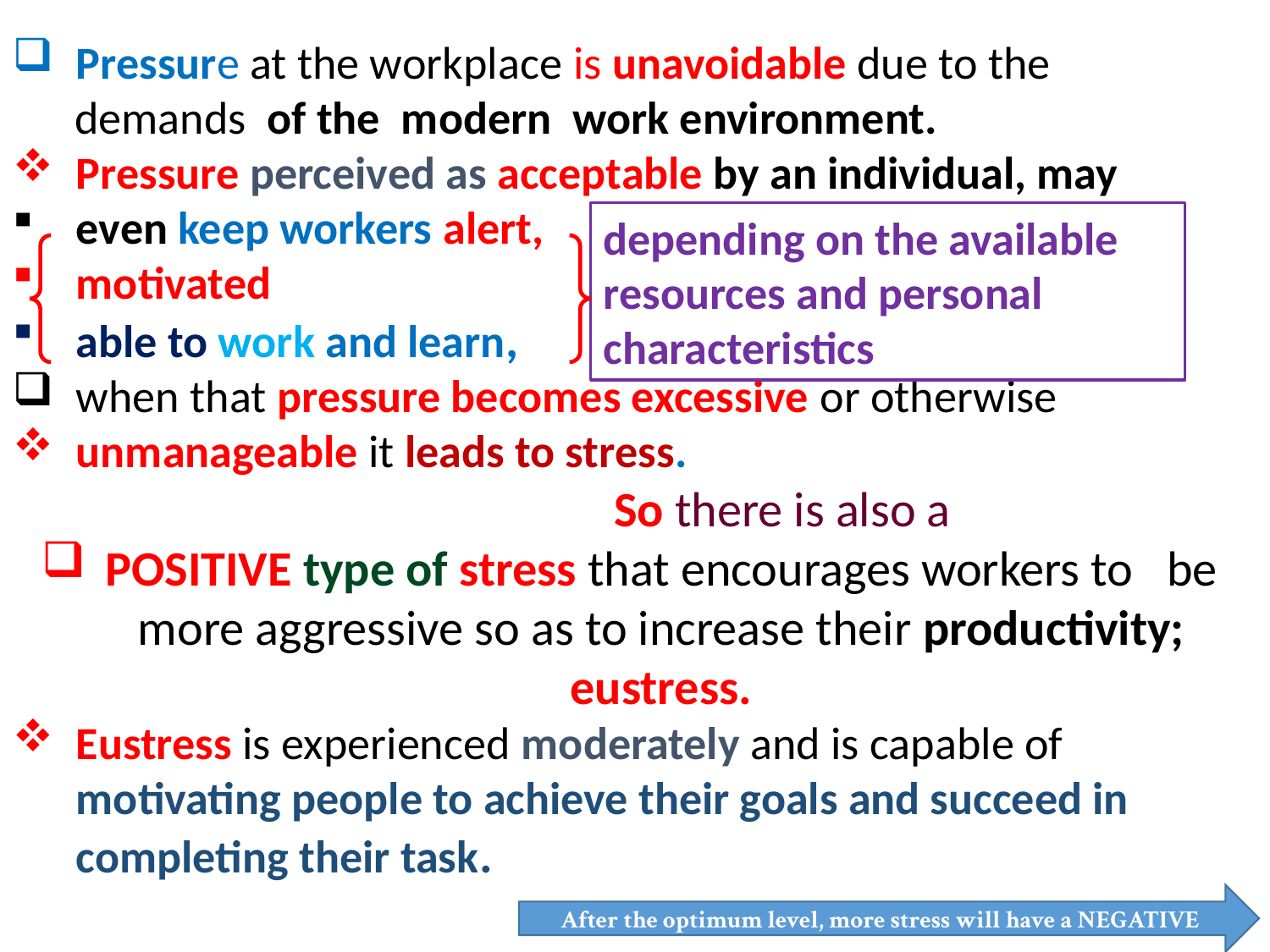

Pressure at the workplace is unavoidable due to the
      demands  of the  modern  work environment.
Pressure perceived as acceptable by an individual, may
even keep workers alert,
motivated
able to work and learn,
when that pressure becomes excessive or otherwise
unmanageable it leads to stress.
                                                          So there is also a
POSITIVE type of stress that encourages workers to   be more aggressive so as to increase their productivity; eustress.
Eustress is experienced moderately and is capable of     motivating people to achieve their goals and succeed in completing their task.

depending on the available resources and personal characteristics

After the optimum level, more stress will have a NEGATIVE